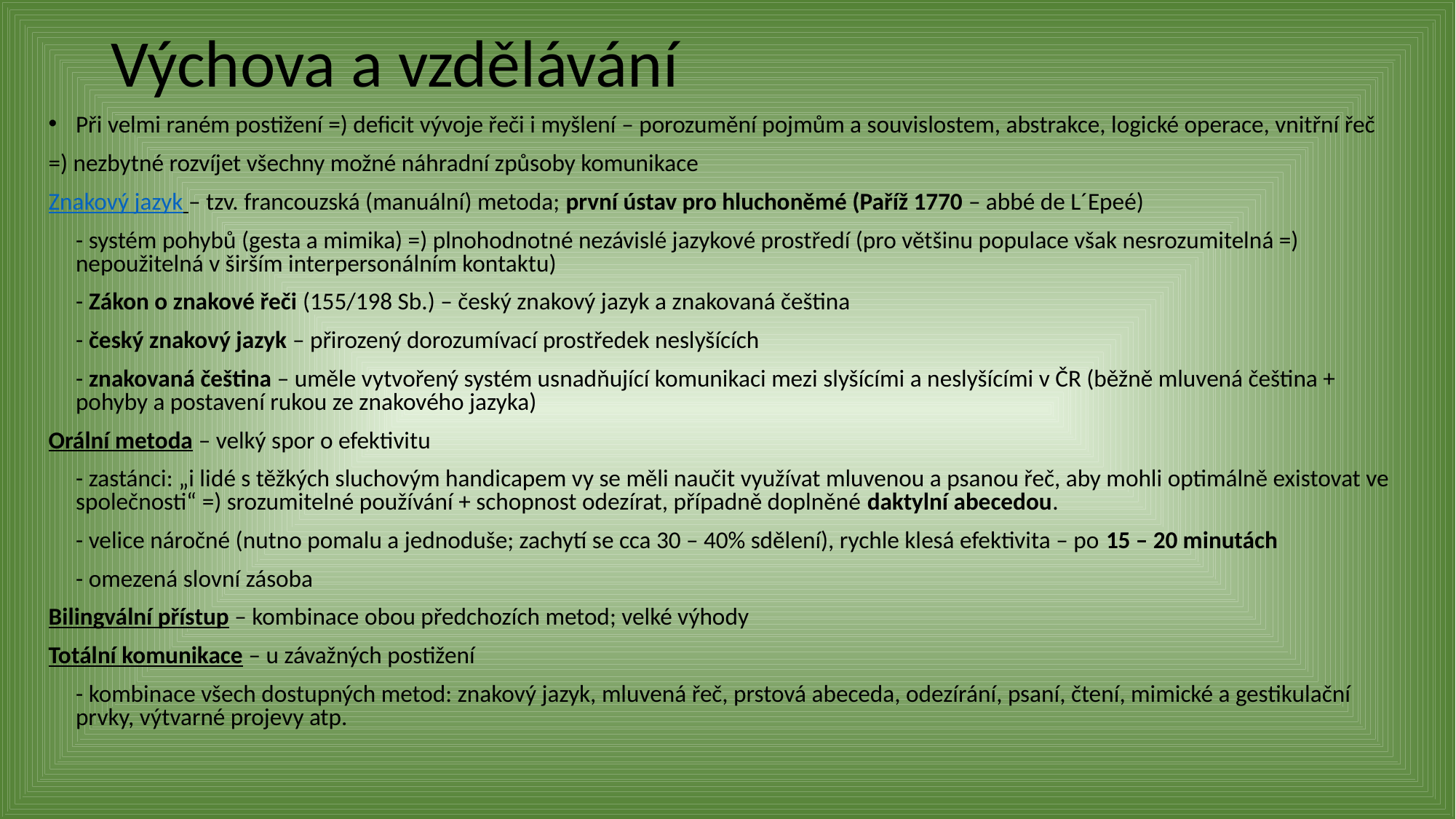

# Výchova a vzdělávání
Při velmi raném postižení =) deficit vývoje řeči i myšlení – porozumění pojmům a souvislostem, abstrakce, logické operace, vnitřní řeč
=) nezbytné rozvíjet všechny možné náhradní způsoby komunikace
Znakový jazyk – tzv. francouzská (manuální) metoda; první ústav pro hluchoněmé (Paříž 1770 – abbé de L´Epeé)
	- systém pohybů (gesta a mimika) =) plnohodnotné nezávislé jazykové prostředí (pro většinu populace však nesrozumitelná =) nepoužitelná v širším interpersonálním kontaktu)
	- Zákon o znakové řeči (155/198 Sb.) – český znakový jazyk a znakovaná čeština
	- český znakový jazyk – přirozený dorozumívací prostředek neslyšících
	- znakovaná čeština – uměle vytvořený systém usnadňující komunikaci mezi slyšícími a neslyšícími v ČR (běžně mluvená čeština + pohyby a postavení rukou ze znakového jazyka)
Orální metoda – velký spor o efektivitu
	- zastánci: „i lidé s těžkých sluchovým handicapem vy se měli naučit využívat mluvenou a psanou řeč, aby mohli optimálně existovat ve společnosti“ =) srozumitelné používání + schopnost odezírat, případně doplněné daktylní abecedou.
	- velice náročné (nutno pomalu a jednoduše; zachytí se cca 30 – 40% sdělení), rychle klesá efektivita – po 15 – 20 minutách
	- omezená slovní zásoba
Bilingvální přístup – kombinace obou předchozích metod; velké výhody
Totální komunikace – u závažných postižení
	- kombinace všech dostupných metod: znakový jazyk, mluvená řeč, prstová abeceda, odezírání, psaní, čtení, mimické a gestikulační prvky, výtvarné projevy atp.